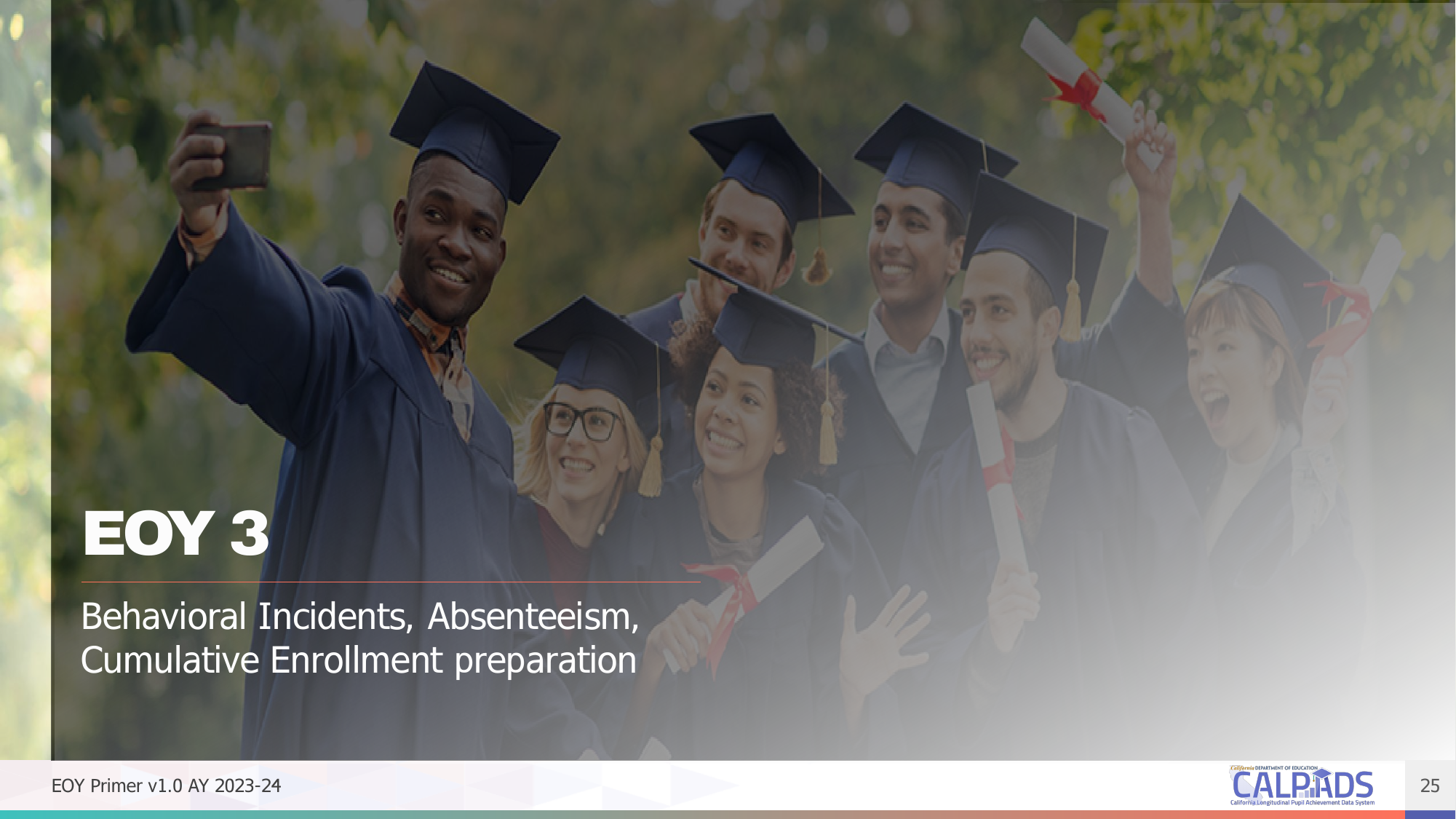

# EOY 3
Behavioral Incidents, Absenteeism, Cumulative Enrollment preparation
EOY Primer v1.0 AY 2023-24
25